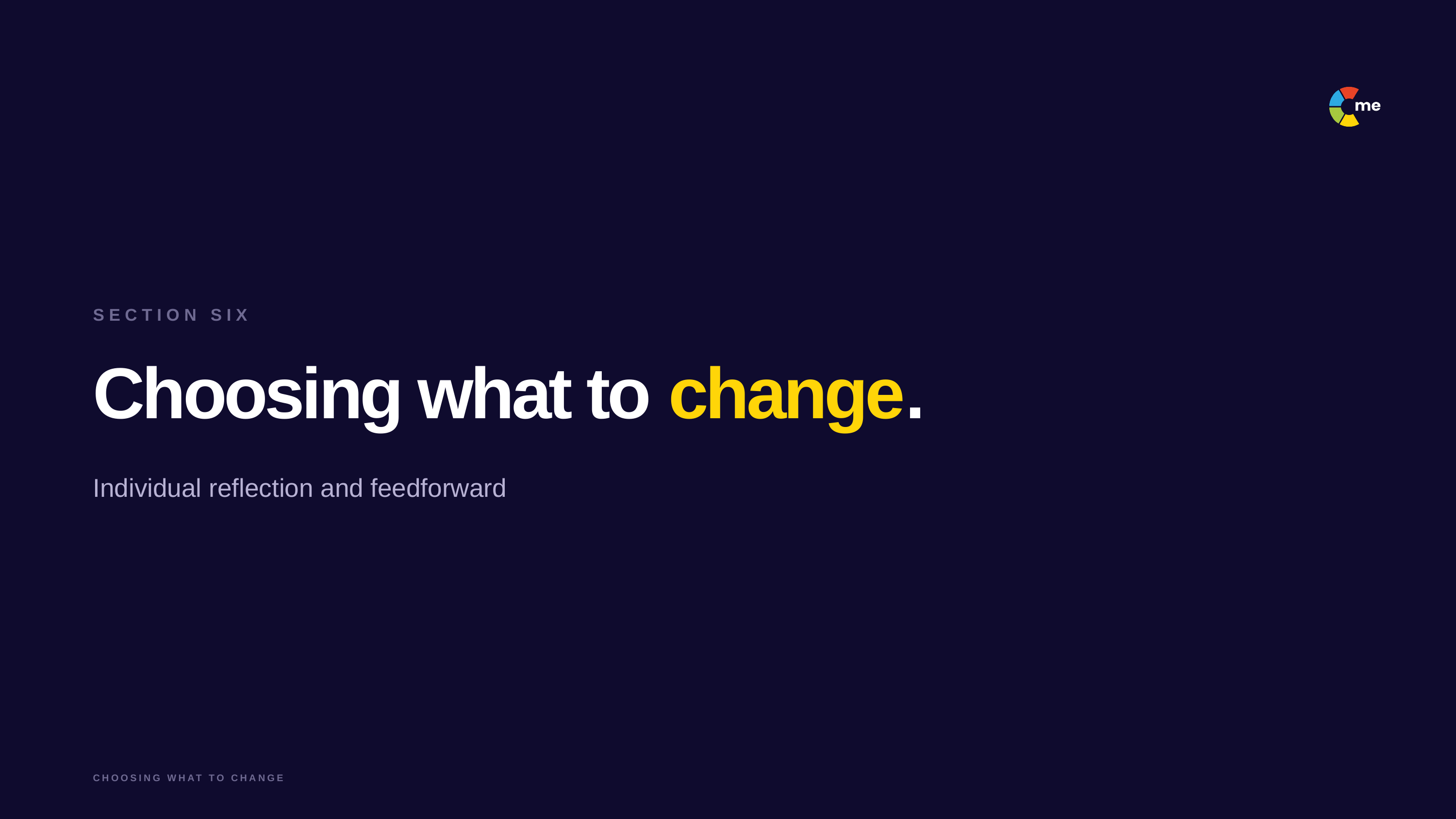

SECTION SIX
Choosing what to change.
Individual reflection and feedforward
CHOOSING WHAT TO CHANGE